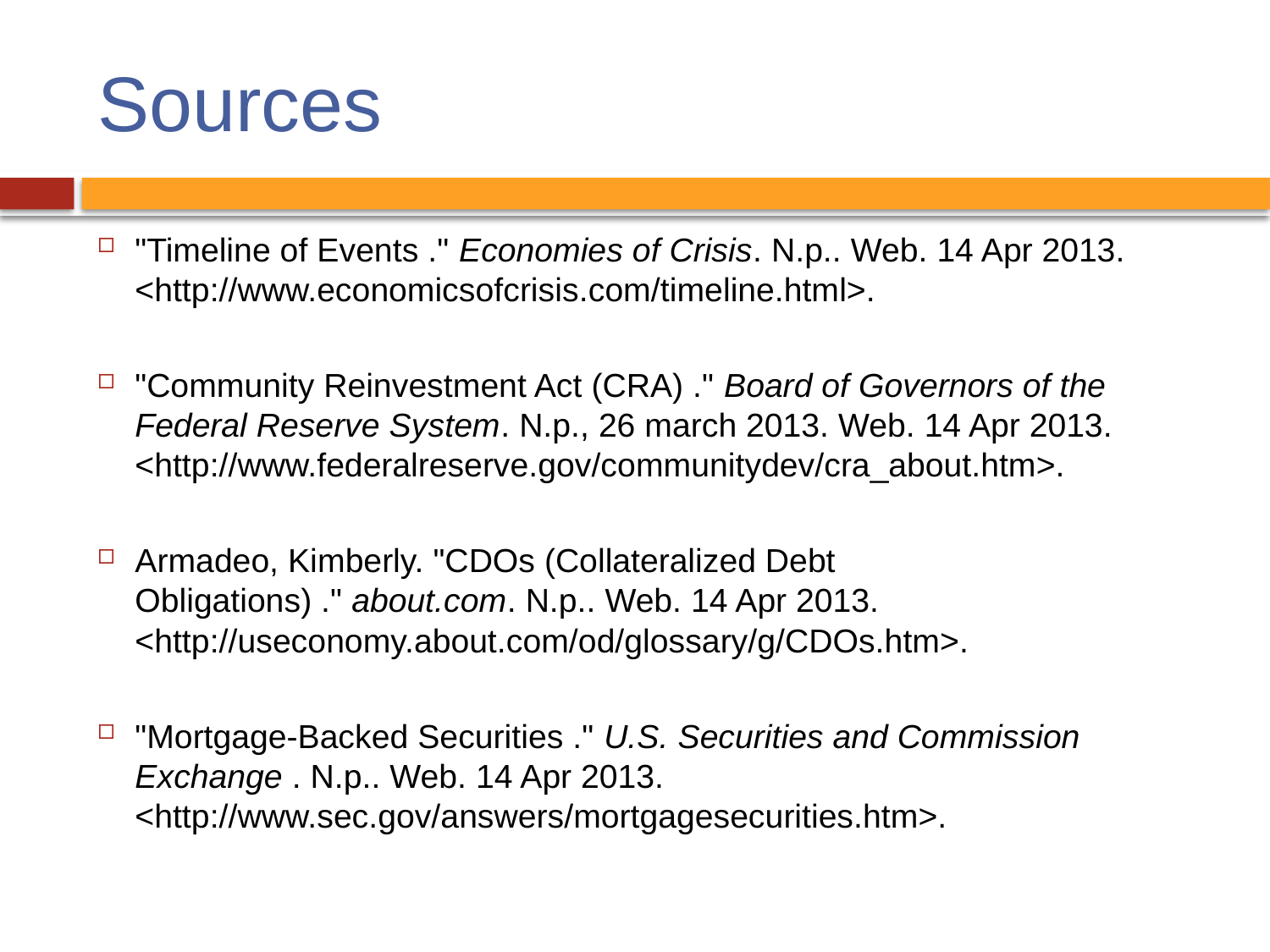

# Sources
"Timeline of Events ." Economies of Crisis. N.p.. Web. 14 Apr 2013. <http://www.economicsofcrisis.com/timeline.html>.

"Community Reinvestment Act (CRA) ." Board of Governors of the Federal Reserve System. N.p., 26 march 2013. Web. 14 Apr 2013. <http://www.federalreserve.gov/communitydev/cra_about.htm>.

Armadeo, Kimberly. "CDOs (Collateralized Debt Obligations) ." about.com. N.p.. Web. 14 Apr 2013. <http://useconomy.about.com/od/glossary/g/CDOs.htm>.

"Mortgage-Backed Securities ." U.S. Securities and Commission Exchange . N.p.. Web. 14 Apr 2013. <http://www.sec.gov/answers/mortgagesecurities.htm>.